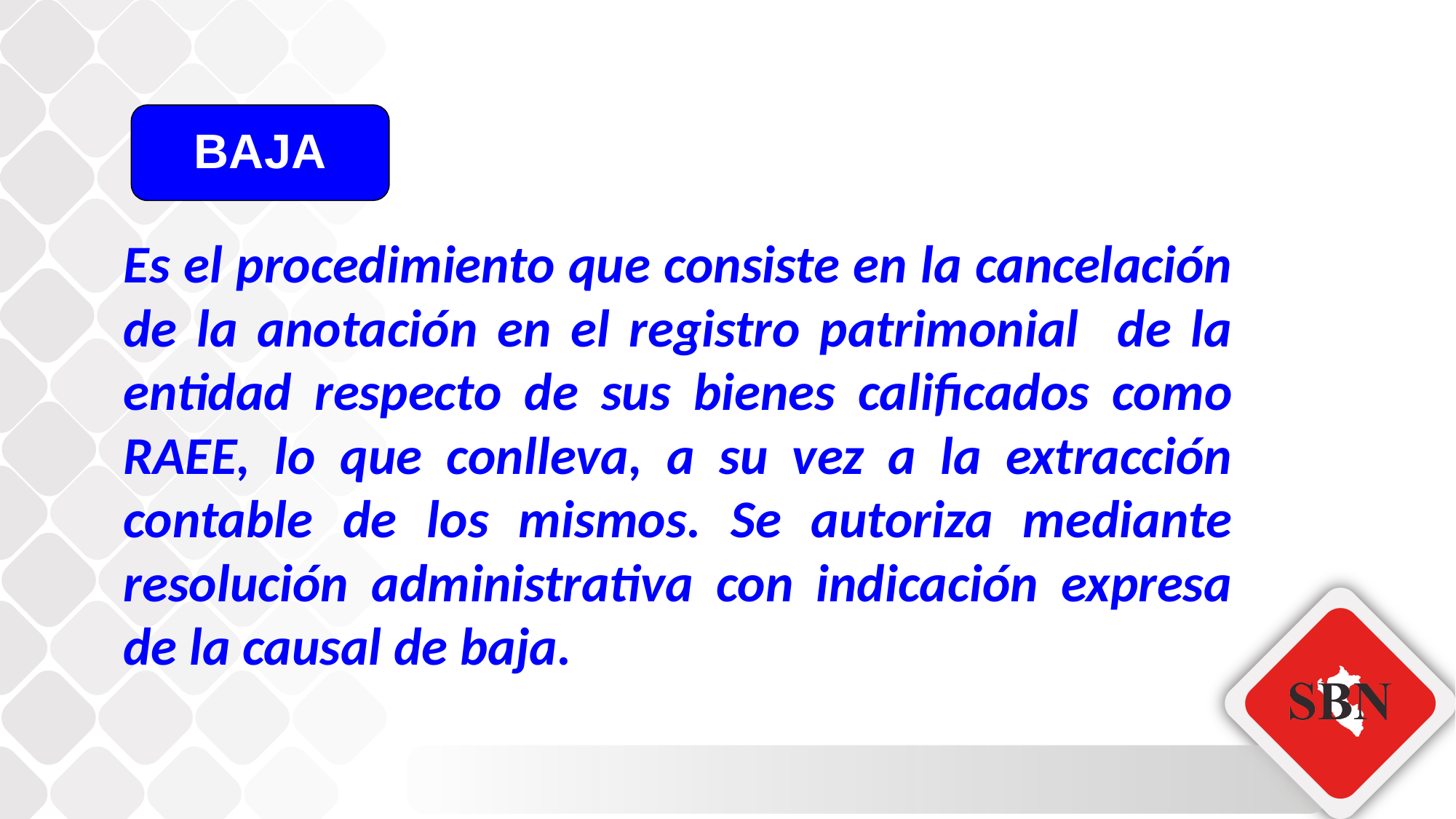

BAJA
Es el procedimiento que consiste en la cancelación de la anotación en el registro patrimonial  de la entidad respecto de sus bienes calificados como RAEE, lo que conlleva, a su vez a la extracción contable de los mismos. Se autoriza mediante resolución administrativa con indicación expresa de la causal de baja.